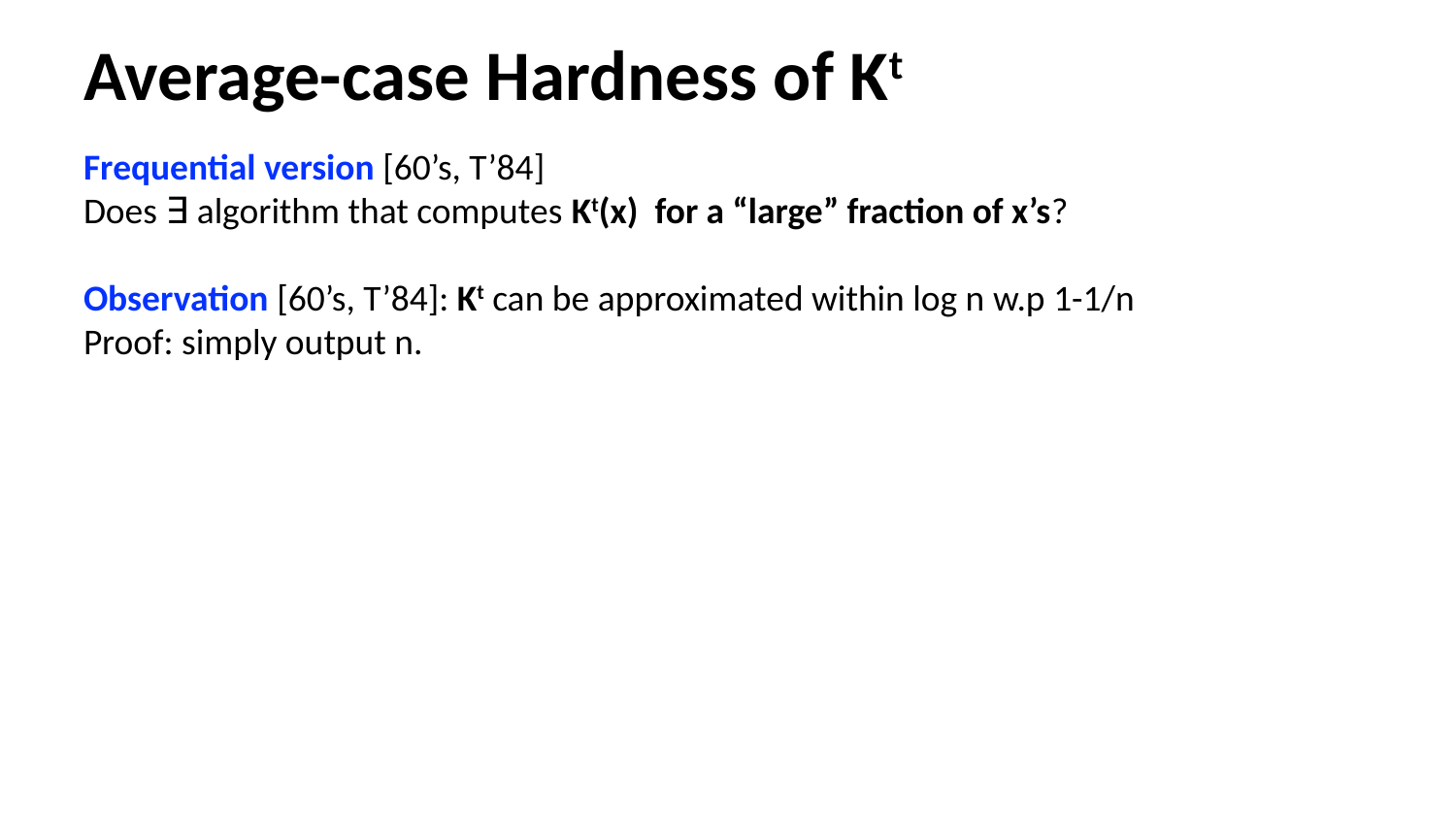

Average-case Hardness of Kt
Frequential version [60’s, T’84]
Does ∃ algorithm that computes Kt(x)  for a “large” fraction of x’s?

Observation [60’s, T’84]: Kt can be approximated within log n w.p 1-1/n
Proof: simply output n.